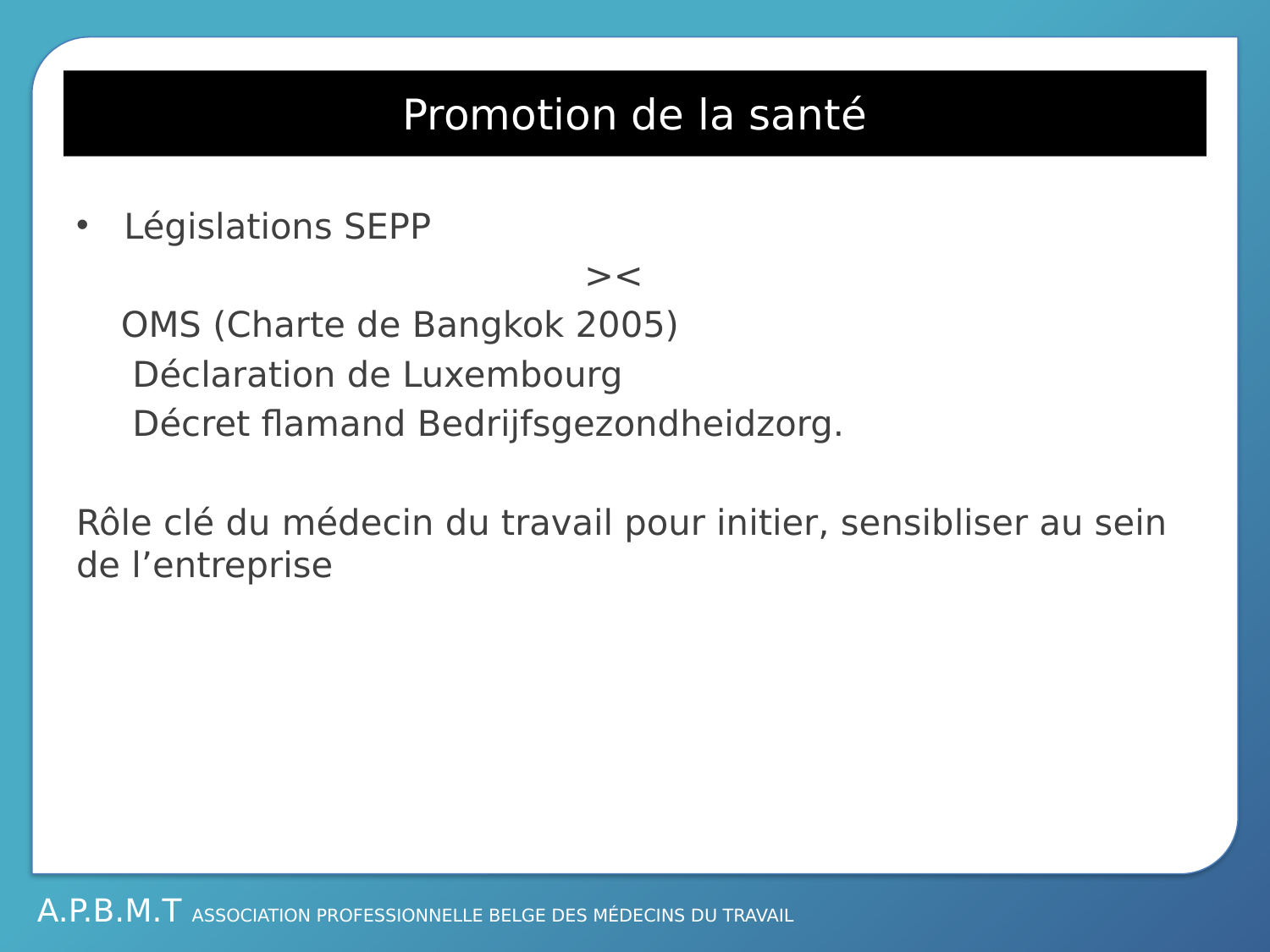

# Promotion de la santé
Législations SEPP
 				><
    OMS (Charte de Bangkok 2005)
     Déclaration de Luxembourg
     Décret flamand Bedrijfsgezondheidzorg.

Rôle clé du médecin du travail pour initier, sensibliser au sein de l’entreprise